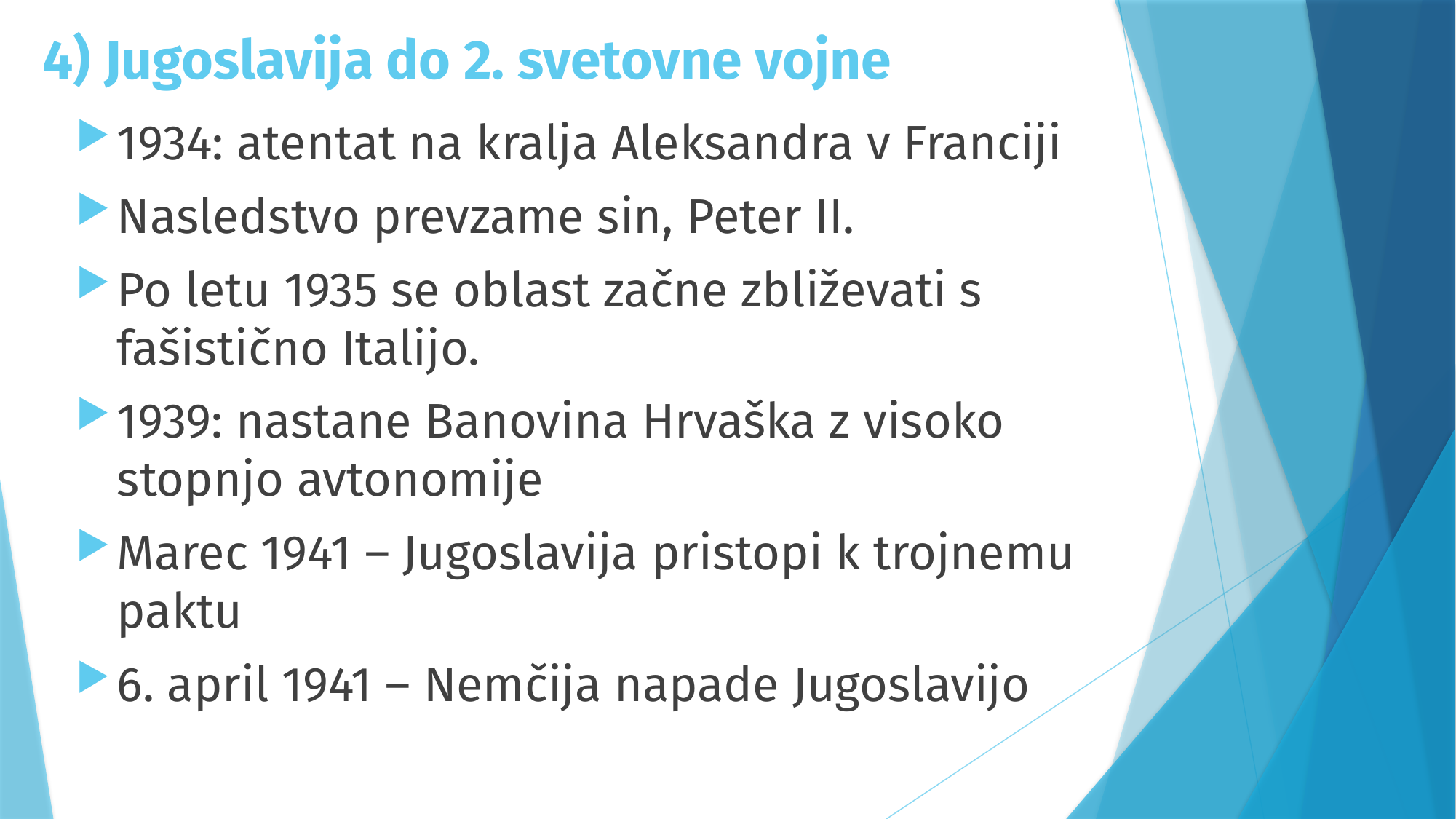

# 4) Jugoslavija do 2. svetovne vojne
1934: atentat na kralja Aleksandra v Franciji
Nasledstvo prevzame sin, Peter II.
Po letu 1935 se oblast začne zbliževati s fašistično Italijo.
1939: nastane Banovina Hrvaška z visoko stopnjo avtonomije
Marec 1941 – Jugoslavija pristopi k trojnemu paktu
6. april 1941 – Nemčija napade Jugoslavijo